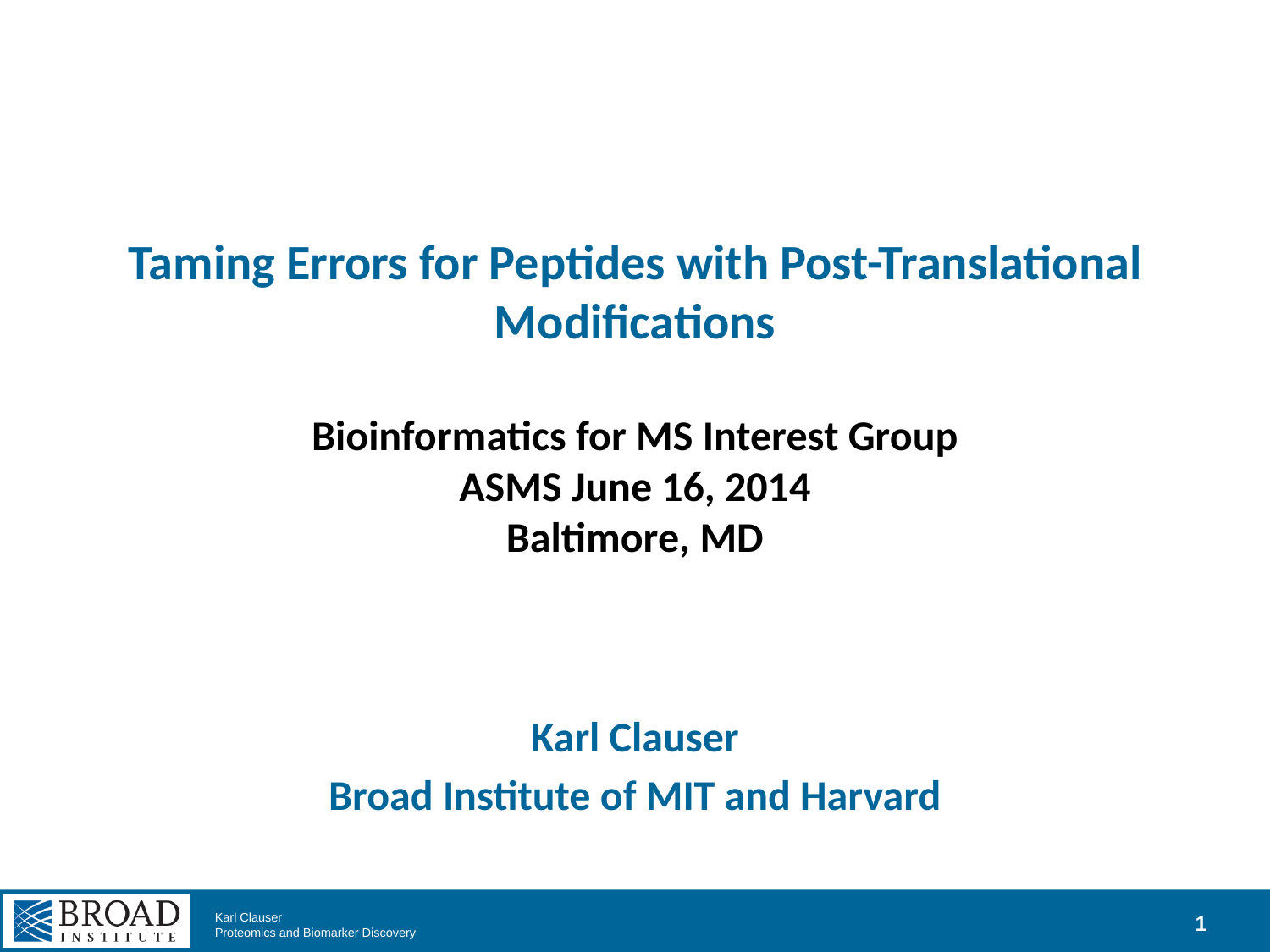

# Taming Errors for Peptides with Post-Translational Modifications Bioinformatics for MS Interest Group ASMS June 16, 2014 Baltimore, MD
Karl Clauser
Broad Institute of MIT and Harvard
1